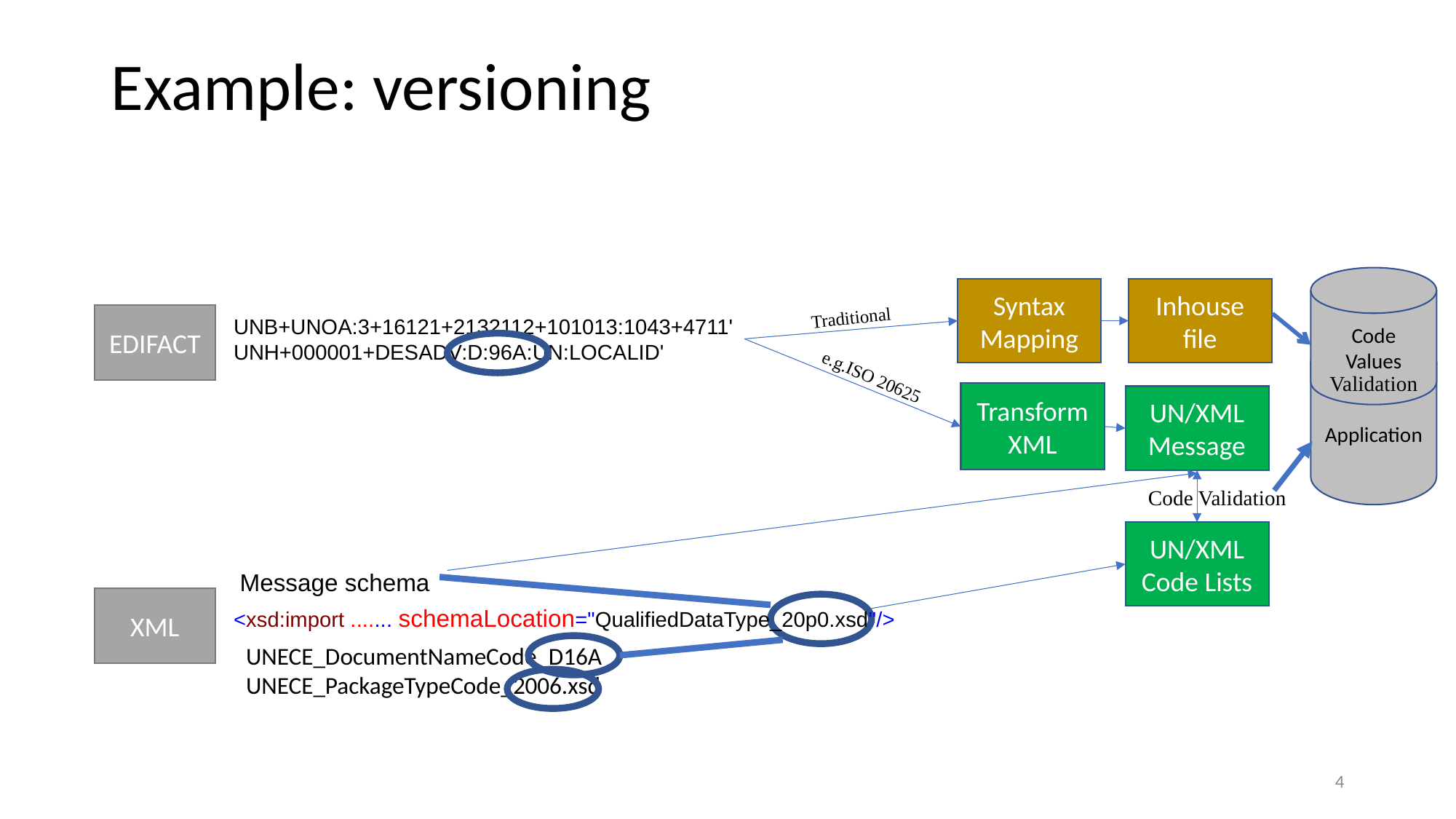

# Example: versioning
Code Values
Syntax
Mapping
Inhouse
file
Traditional
EDIFACT
UNB+UNOA:3+16121+2132112+101013:1043+4711'
UNH+000001+DESADV:D:96A:UN:LOCALID'

Application
e.g.ISO 20625
Validation
Transform
XML
UN/XML
Message
Code Validation
UN/XML
Code Lists
Message schema

<xsd:import ....... schemaLocation="QualifiedDataType_20p0.xsd"/>

UNECE_DocumentNameCode_D16A
UNECE_PackageTypeCode_2006.xsd

XML
4